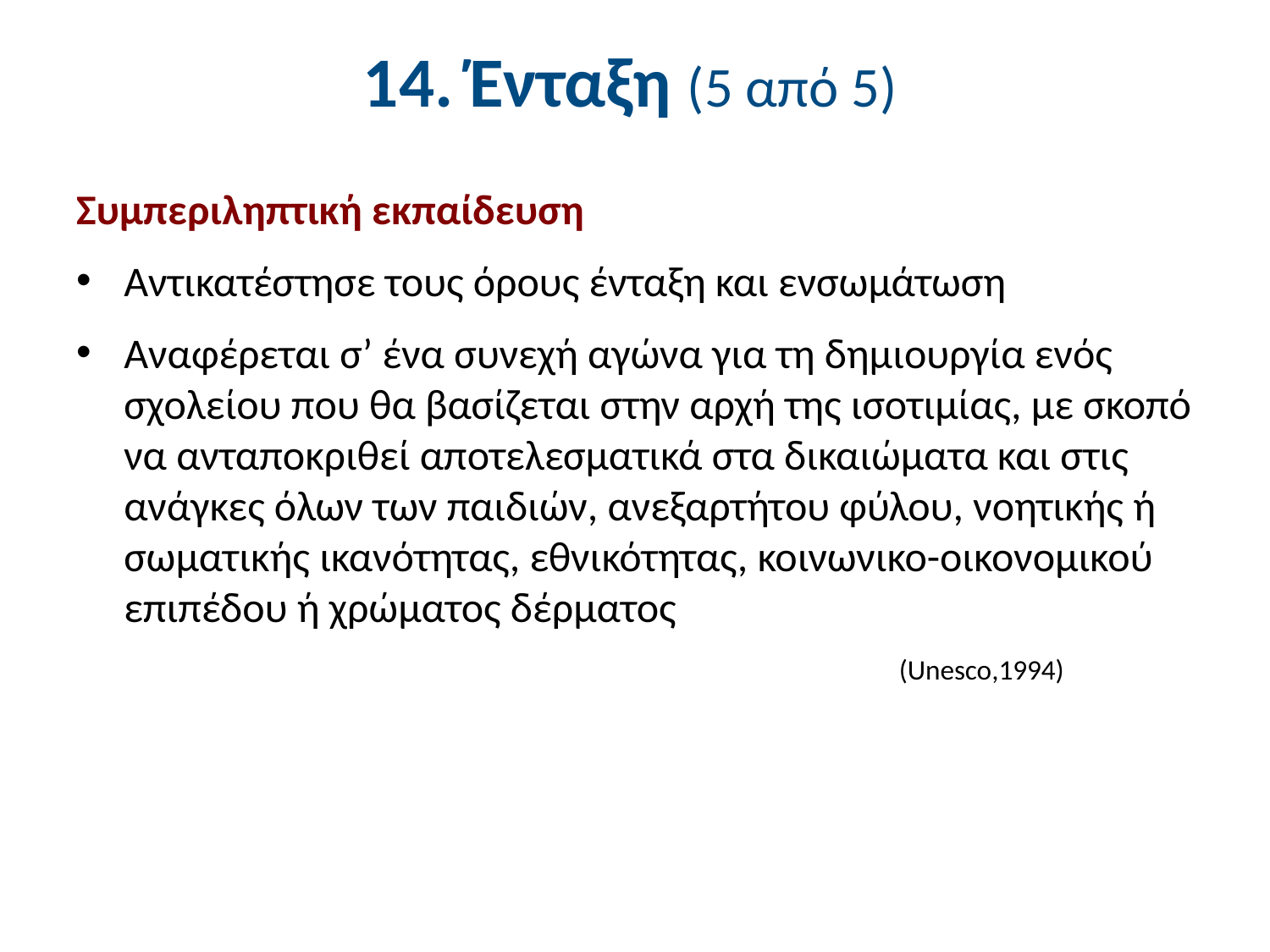

# 14. Ένταξη (5 από 5)
Συμπεριληπτική εκπαίδευση
Αντικατέστησε τους όρους ένταξη και ενσωμάτωση
Αναφέρεται σ’ ένα συνεχή αγώνα για τη δημιουργία ενός σχολείου που θα βασίζεται στην αρχή της ισοτιμίας, με σκοπό να ανταποκριθεί αποτελεσματικά στα δικαιώματα και στις ανάγκες όλων των παιδιών, ανεξαρτήτου φύλου, νοητικής ή σωματικής ικανότητας, εθνικότητας, κοινωνικο-οικονομικού επιπέδου ή χρώματος δέρματος

(Unesco,1994)